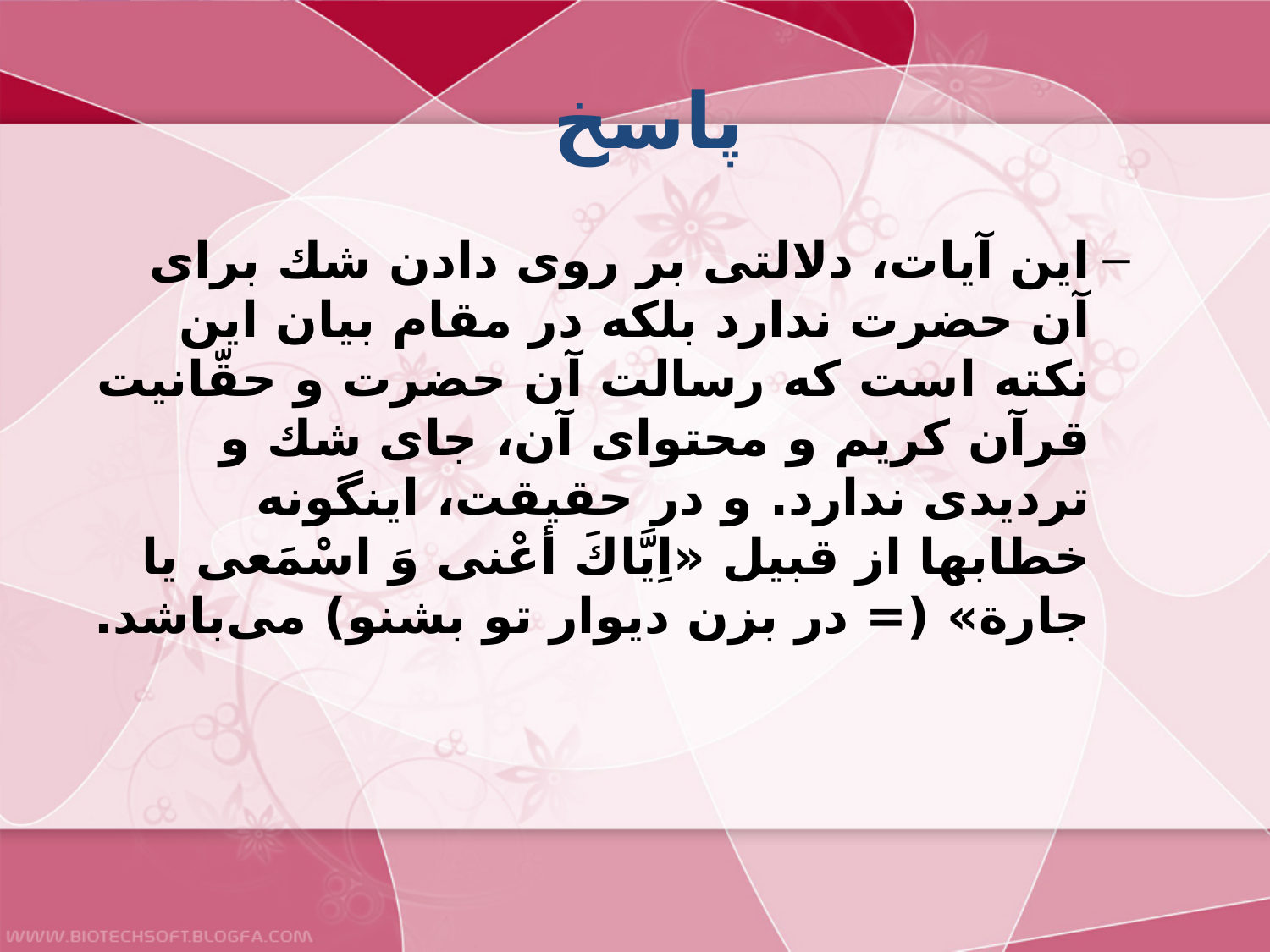

# پاسخ
اين آيات، دلالتى بر روى دادن شك براى آن حضرت ندارد بلكه در مقام بيان اين نكته است كه رسالت آن حضرت و حقّانيت قرآن كريم و محتواى آن، جاى شك و ترديدى ندارد. و در حقيقت، اينگونه خطابها از قبيل «اِيَّاكَ أعْنى وَ اسْمَعى يا جارة» (= در بزن ديوار تو بشنو) مى‌باشد.